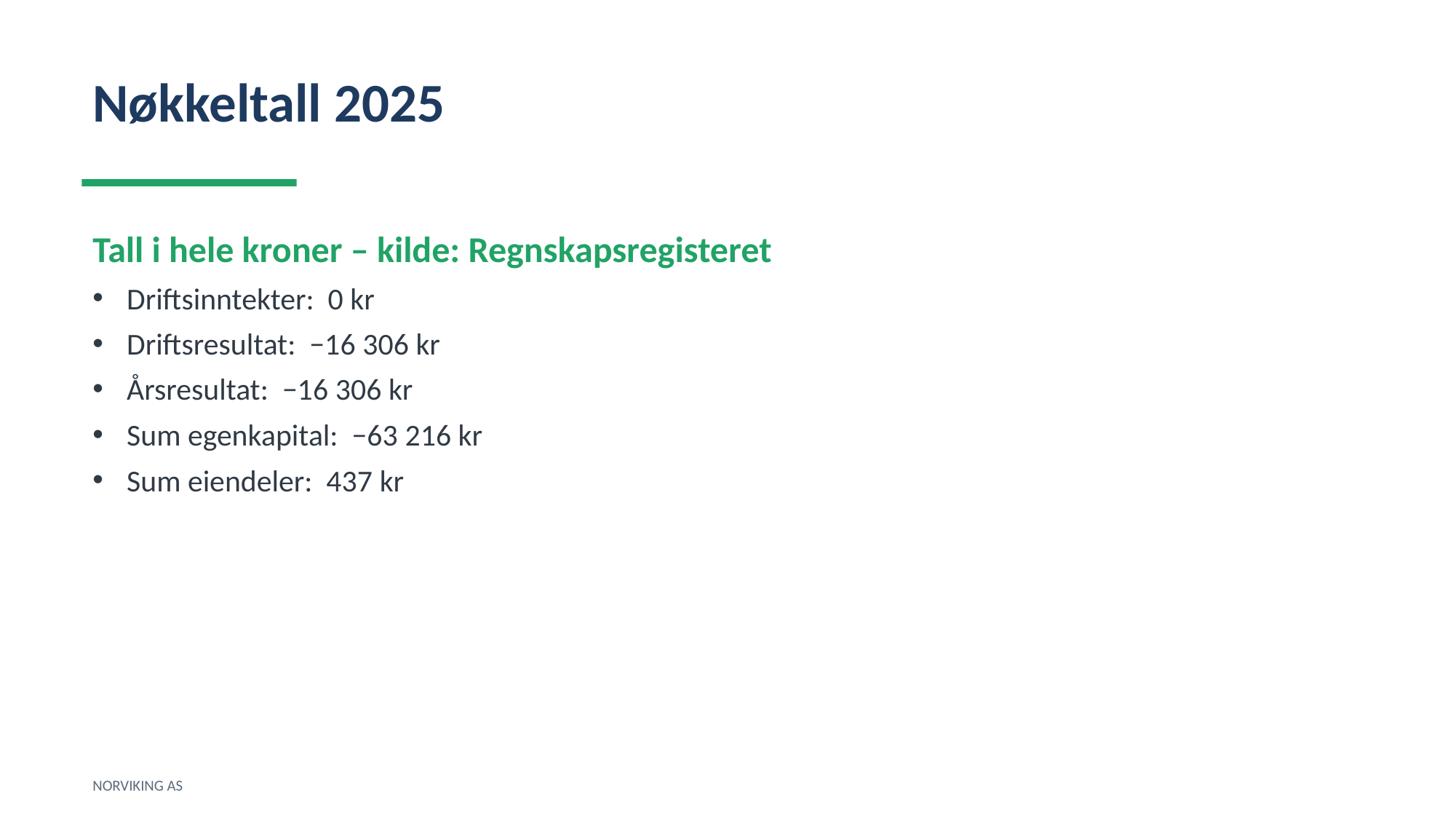

Nøkkeltall 2025

Tall i hele kroner – kilde: Regnskapsregisteret
Driftsinntekter:  0 kr
Driftsresultat:  −16 306 kr
Årsresultat:  −16 306 kr
Sum egenkapital:  −63 216 kr
Sum eiendeler:  437 kr
NORVIKING AS